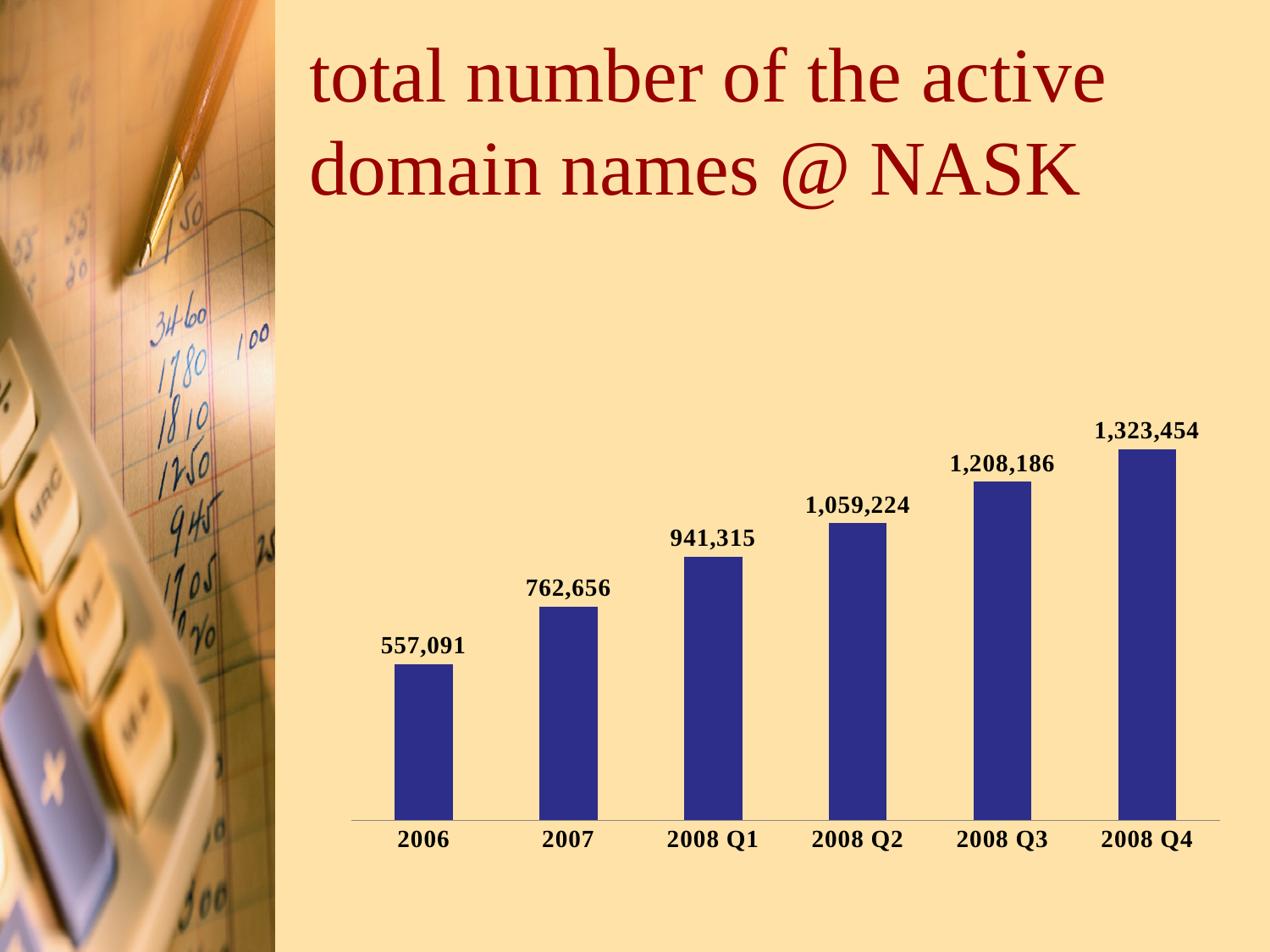

# total number of the active domain names @ NASK

### Chart

| Category |  |
|---|---|
| 2006 | 557091.0 |
| 2007 | 762656.0 |
| 2008 Q1 | 941315.0 |
| 2008 Q2 | 1059224.0 |
| 2008 Q3 | 1208186.0 |
| 2008 Q4 | 1323454.0 |